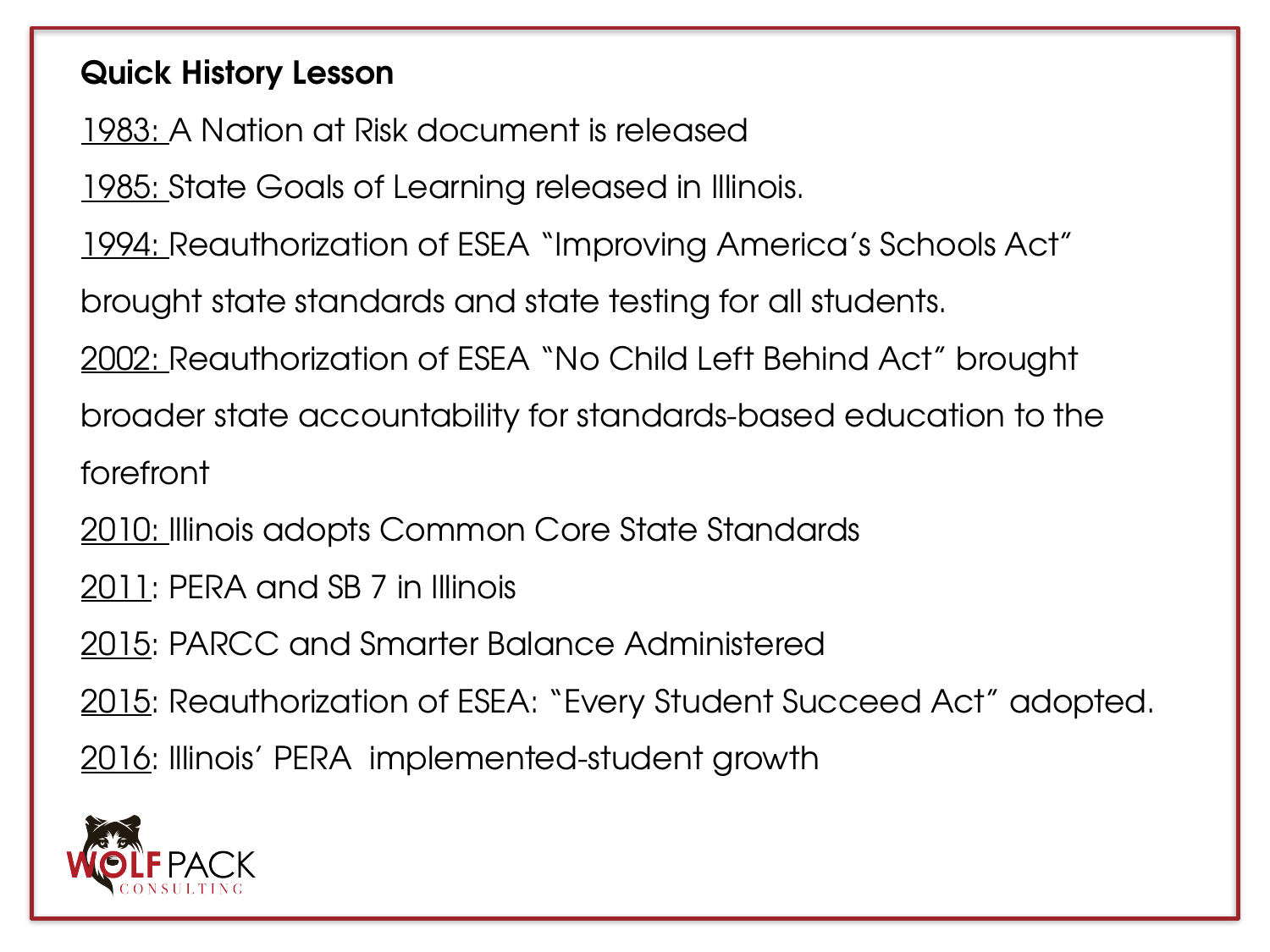

Quick History Lesson
1983: A Nation at Risk document is released
1985: State Goals of Learning released in Illinois.
1994: Reauthorization of ESEA “Improving America’s Schools Act” brought state standards and state testing for all students.
2002: Reauthorization of ESEA “No Child Left Behind Act” brought broader state accountability for standards-based education to the forefront
2010: Illinois adopts Common Core State Standards
2011: PERA and SB 7 in Illinois
2015: PARCC and Smarter Balance Administered
2015: Reauthorization of ESEA: “Every Student Succeed Act” adopted.
2016: Illinois’ PERA  implemented-student growth